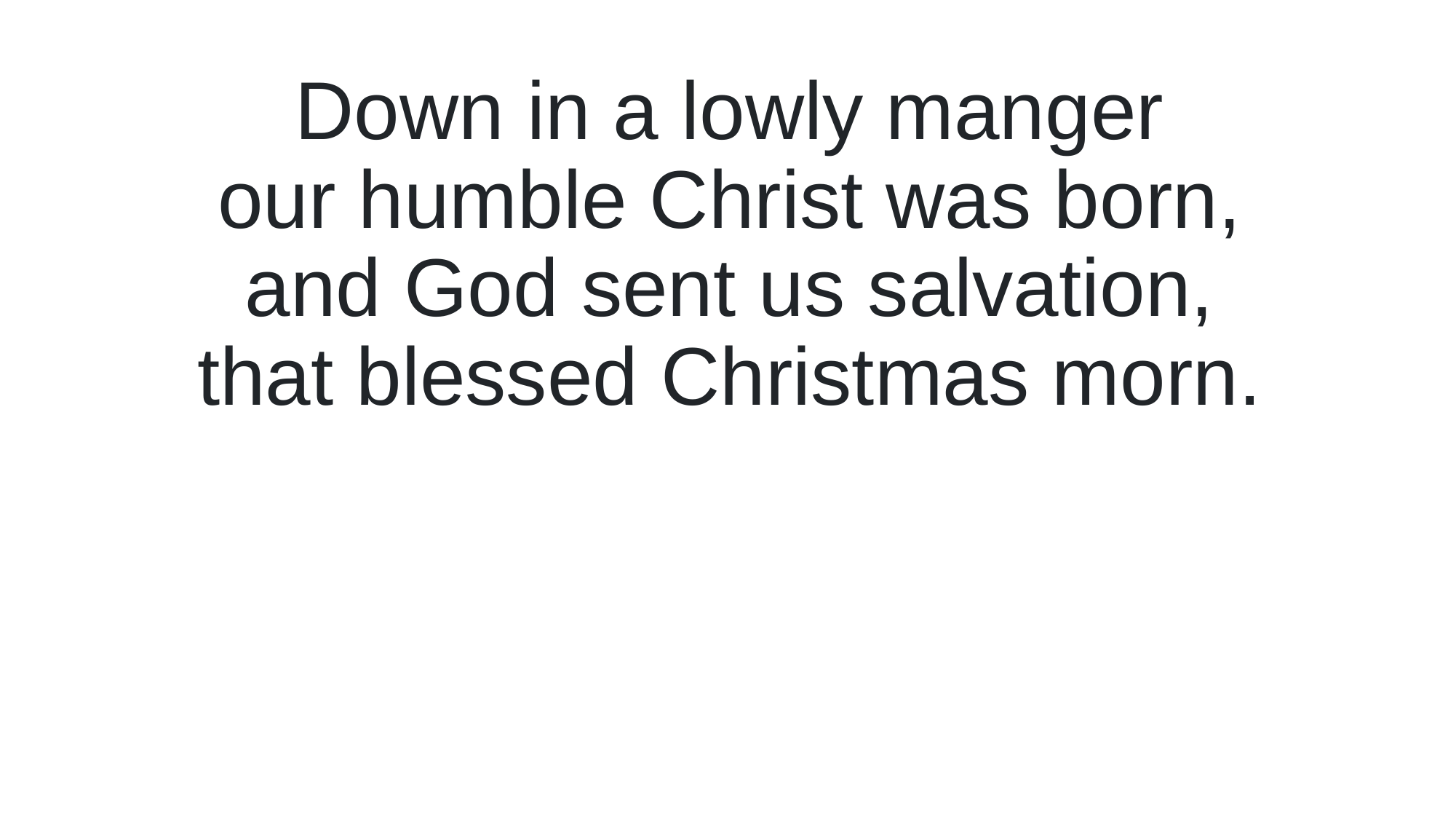

Down in a lowly manger
our humble Christ was born,
and God sent us salvation,
that blessed Christmas morn.